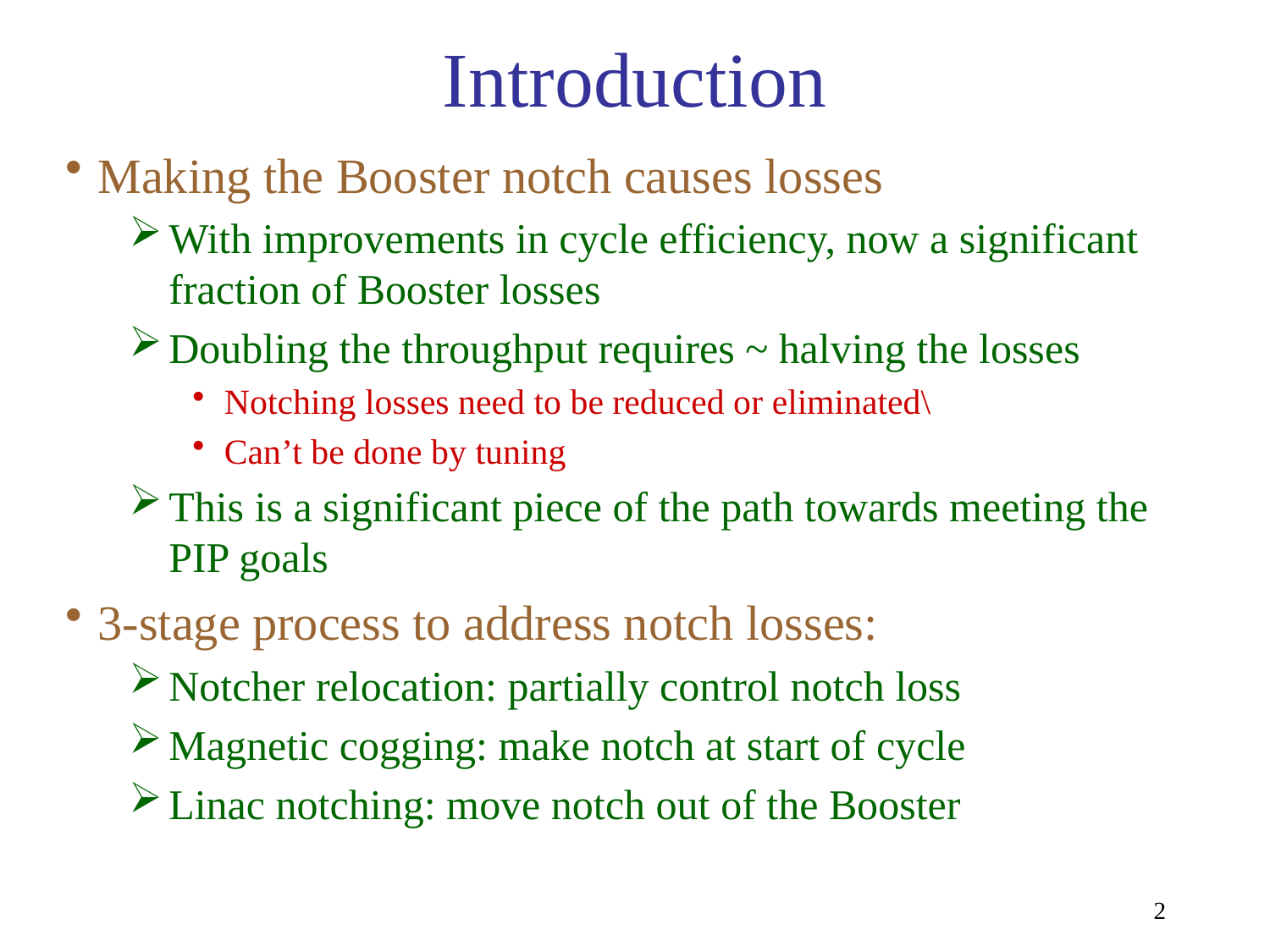

# Introduction
Making the Booster notch causes losses
With improvements in cycle efficiency, now a significant fraction of Booster losses
Doubling the throughput requires ~ halving the losses
Notching losses need to be reduced or eliminated\
Can’t be done by tuning
This is a significant piece of the path towards meeting the PIP goals
3-stage process to address notch losses:
Notcher relocation: partially control notch loss
Magnetic cogging: make notch at start of cycle
Linac notching: move notch out of the Booster